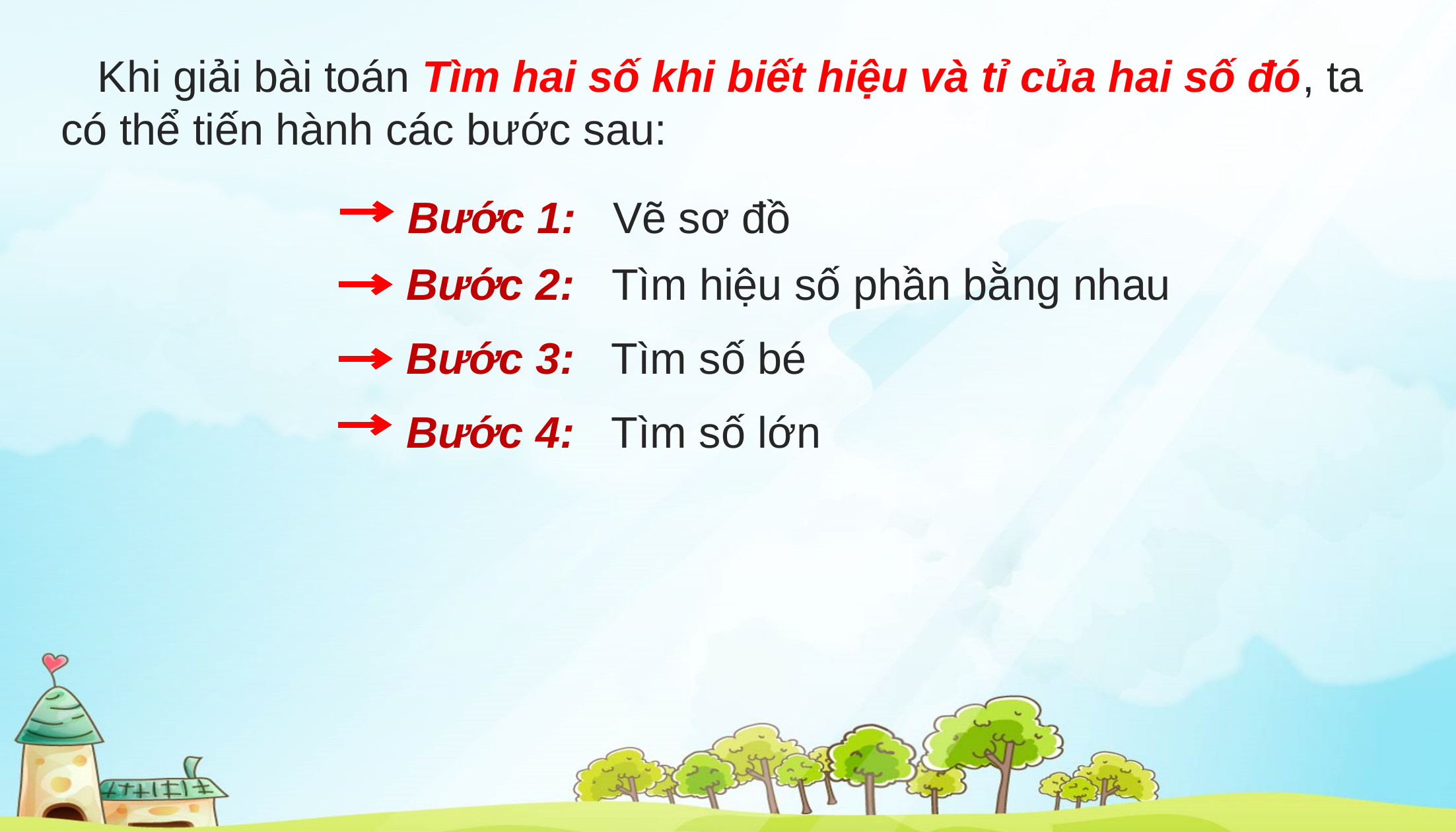

Khi giải bài toán Tìm hai số khi biết hiệu và tỉ của hai số đó, ta có thể tiến hành các bước sau:
Bước 1:   Vẽ sơ đồ
Bước 2:   Tìm hiệu số phần bằng nhau
Bước 3:   Tìm số bé
Bước 4:   Tìm số lớn